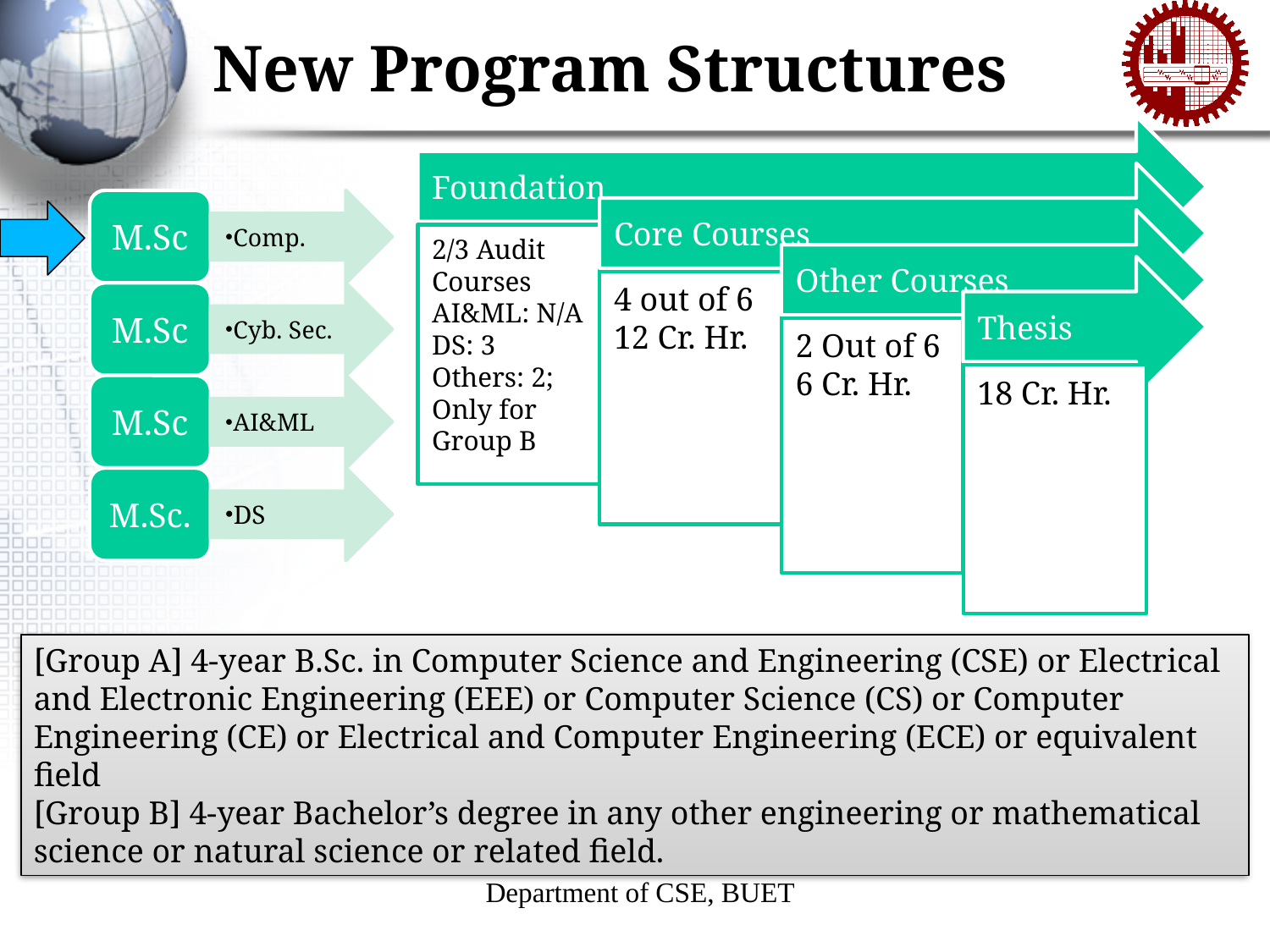

# New Program Structures
Core Courses
4 out of 6
12 Cr. Hr.
Other Courses
2 Out of 6
6 Cr. Hr.
Thesis
18 Cr. Hr.
Foundation
2/3 Audit Courses
AI&ML: N/A
DS: 3
Others: 2; Only for Group B
M.Sc
M.Sc
Cyb. Sec.
M.Sc
AI&ML
M.Sc.
DS
Comp.

[Group A] 4-year B.Sc. in Computer Science and Engineering (CSE) or Electrical and Electronic Engineering (EEE) or Computer Science (CS) or Computer Engineering (CE) or Electrical and Computer Engineering (ECE) or equivalent field
[Group B] 4-year Bachelor’s degree in any other engineering or mathematical science or natural science or related field.